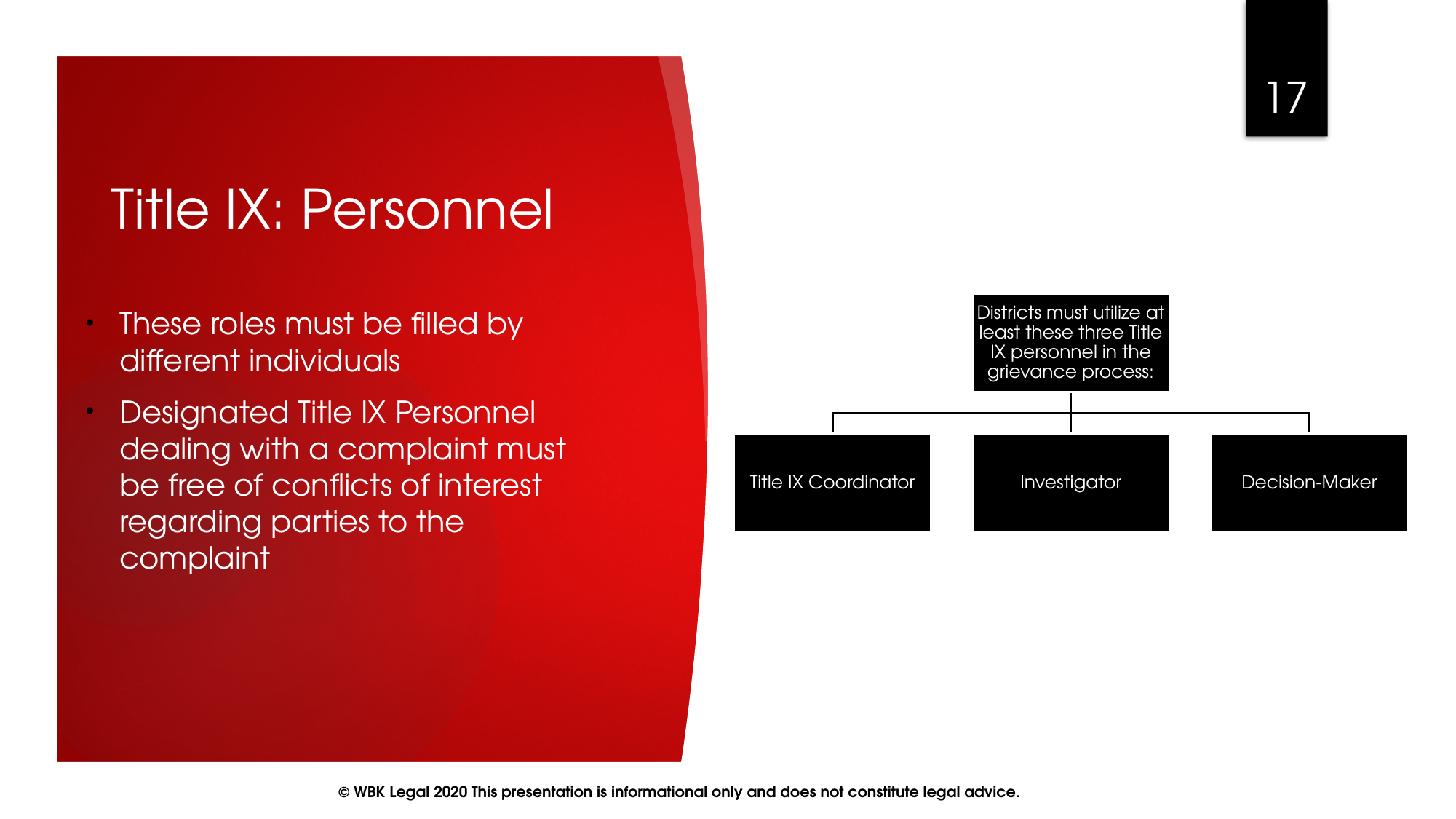

17
# Title IX: Personnel
Districts must utilize at least these three Title IX personnel in the grievance process:
Title IX Coordinator
Investigator
Decision-Maker

These roles must be filled by different individuals
Designated Title IX Personnel dealing with a complaint must be free of conflicts of interest regarding parties to the complaint
© WBK Legal 2020 This presentation is informational only and does not constitute legal advice.